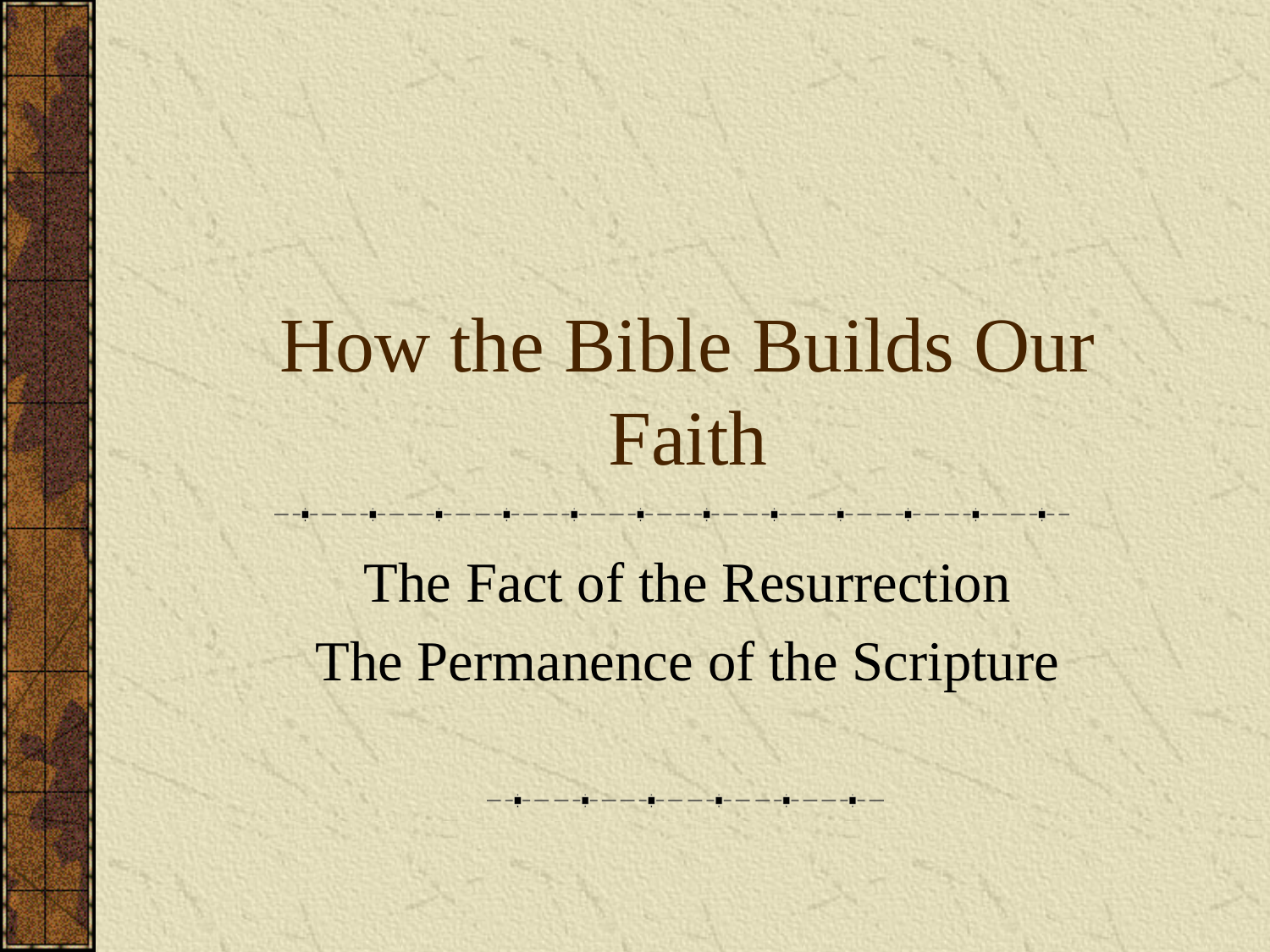

# How the Bible Builds Our Faith

The Fact of the Resurrection
The Permanence of the Scripture